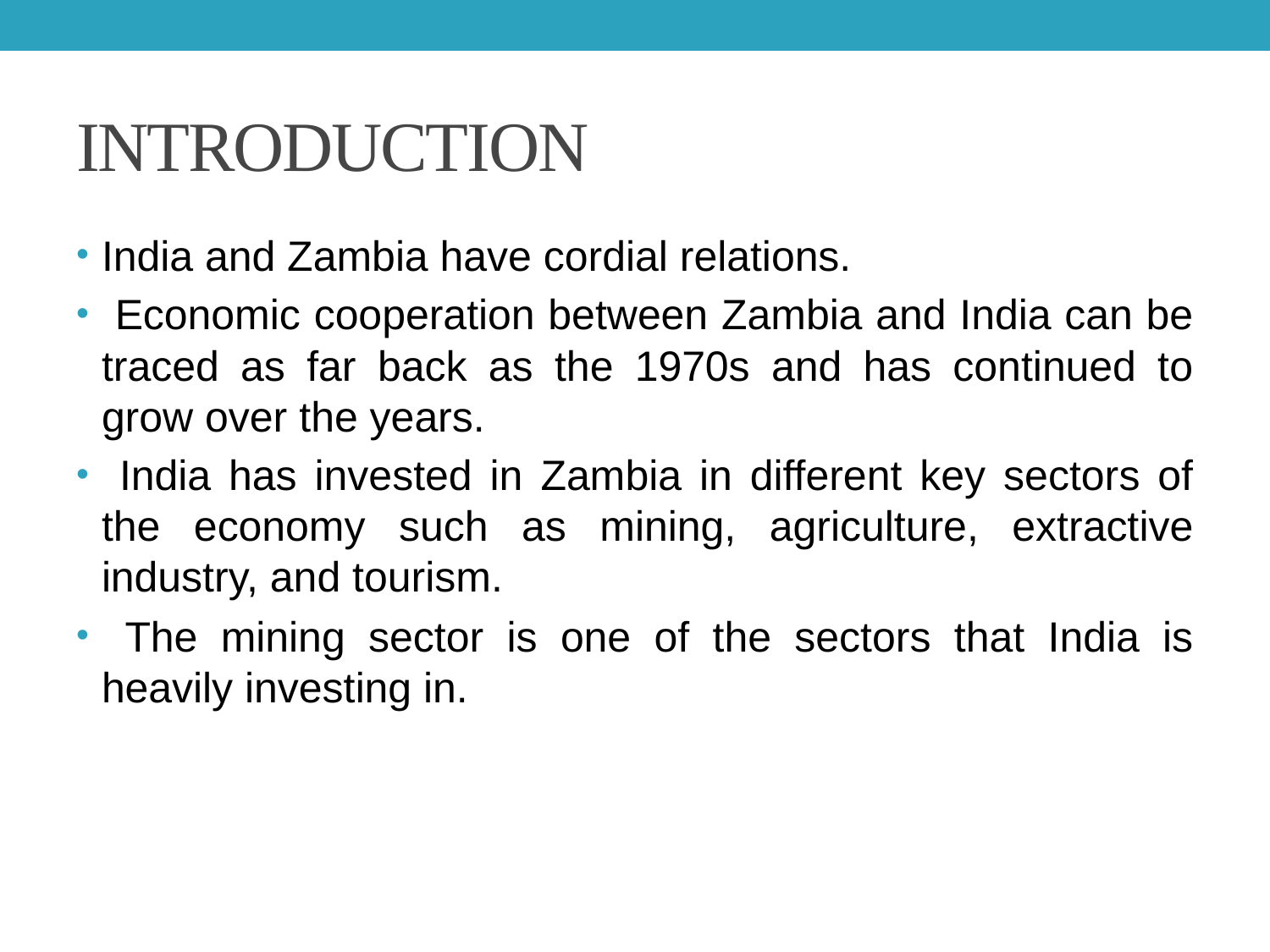

# INTRODUCTION
India and Zambia have cordial relations.
 Economic cooperation between Zambia and India can be traced as far back as the 1970s and has continued to grow over the years.
 India has invested in Zambia in different key sectors of the economy such as mining, agriculture, extractive industry, and tourism.
 The mining sector is one of the sectors that India is heavily investing in.